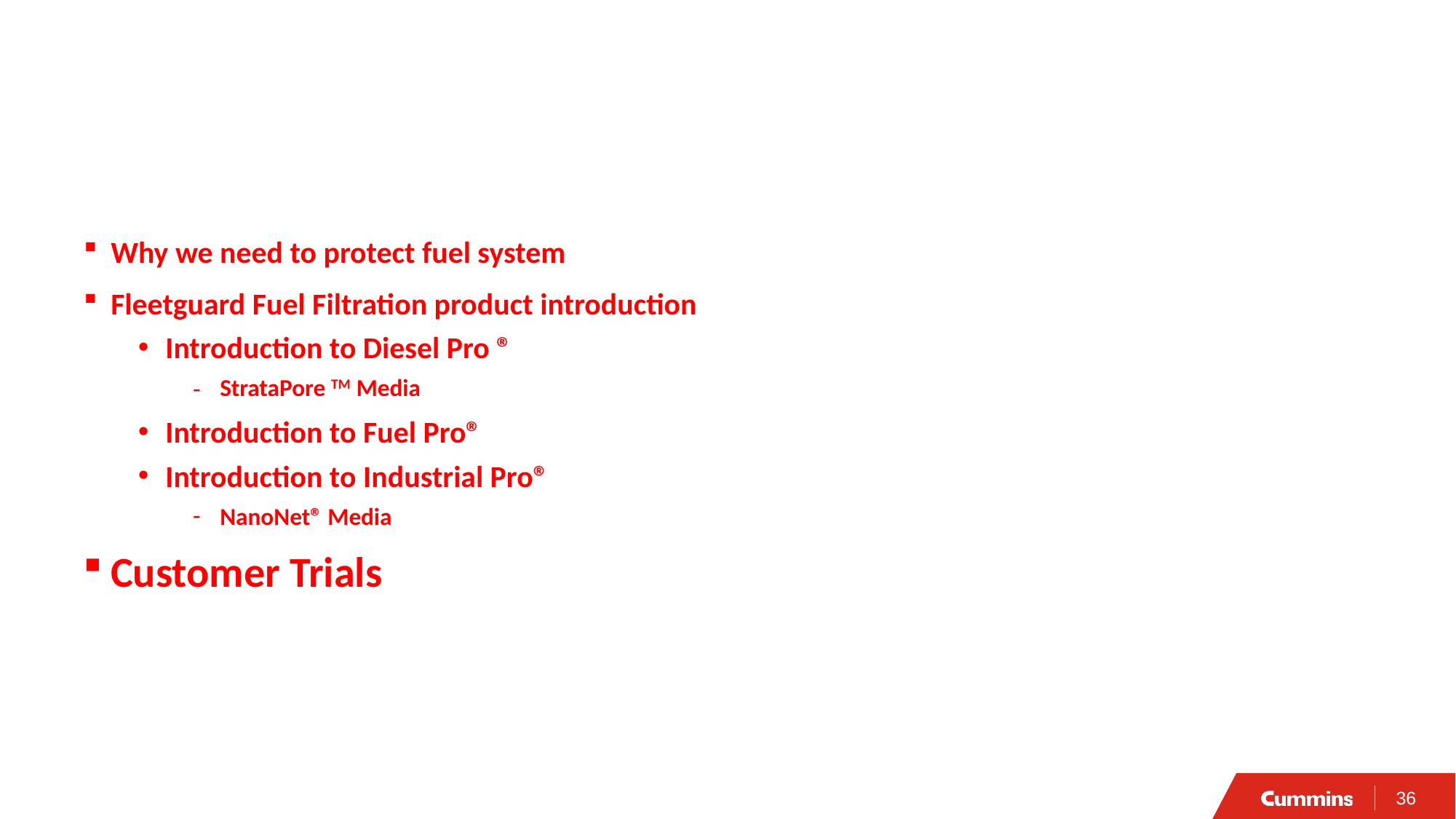

Why we need to protect fuel system
Fleetguard Fuel Filtration product introduction
Introduction to Diesel Pro ®
StrataPore TM  Media
Introduction to Fuel Pro®
Introduction to Industrial Pro®
NanoNet® Media
Customer Trials